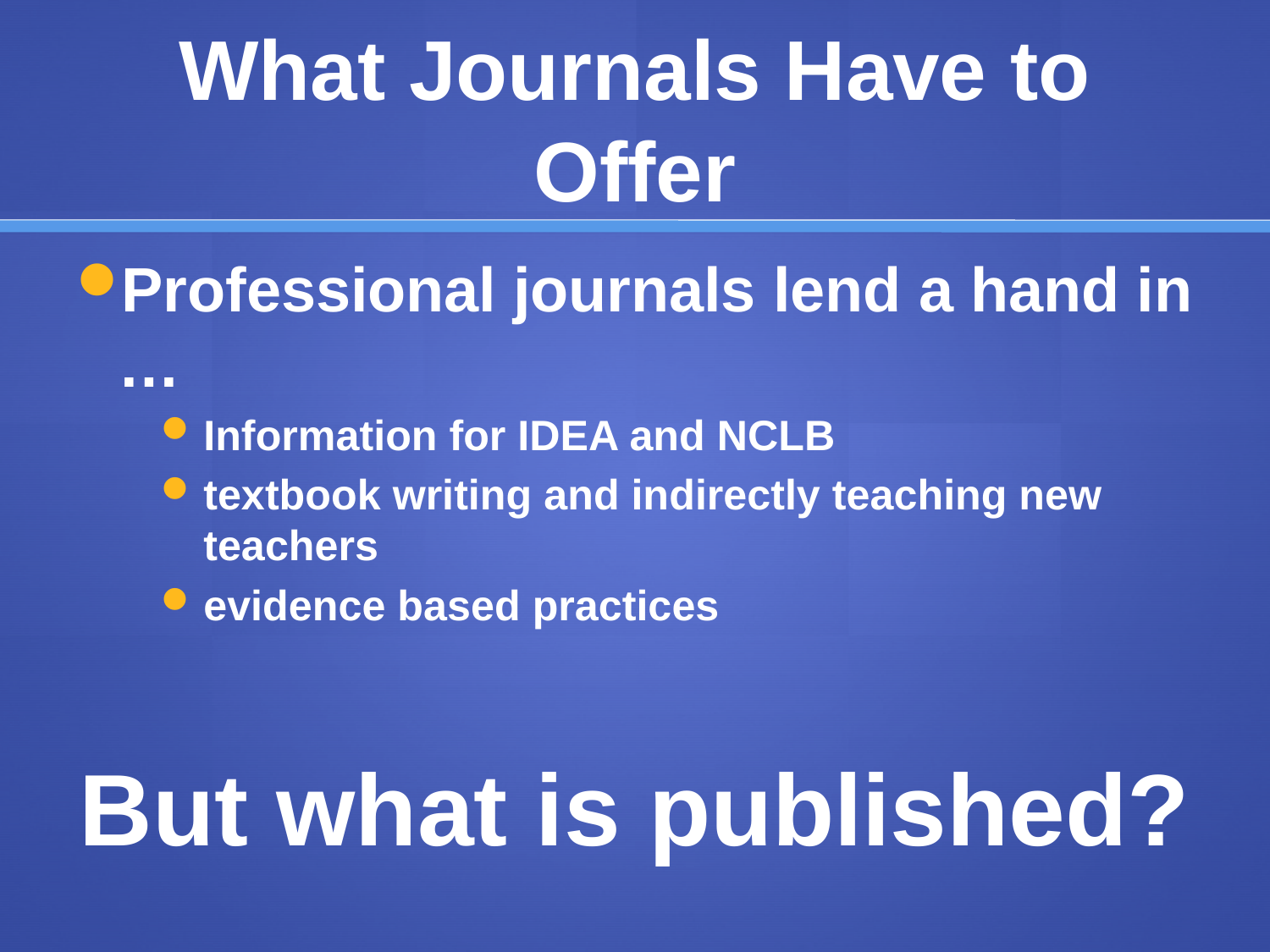

# What Journals Have to Offer
Professional journals lend a hand in …
Information for IDEA and NCLB
textbook writing and indirectly teaching new teachers
evidence based practices

But what is published?